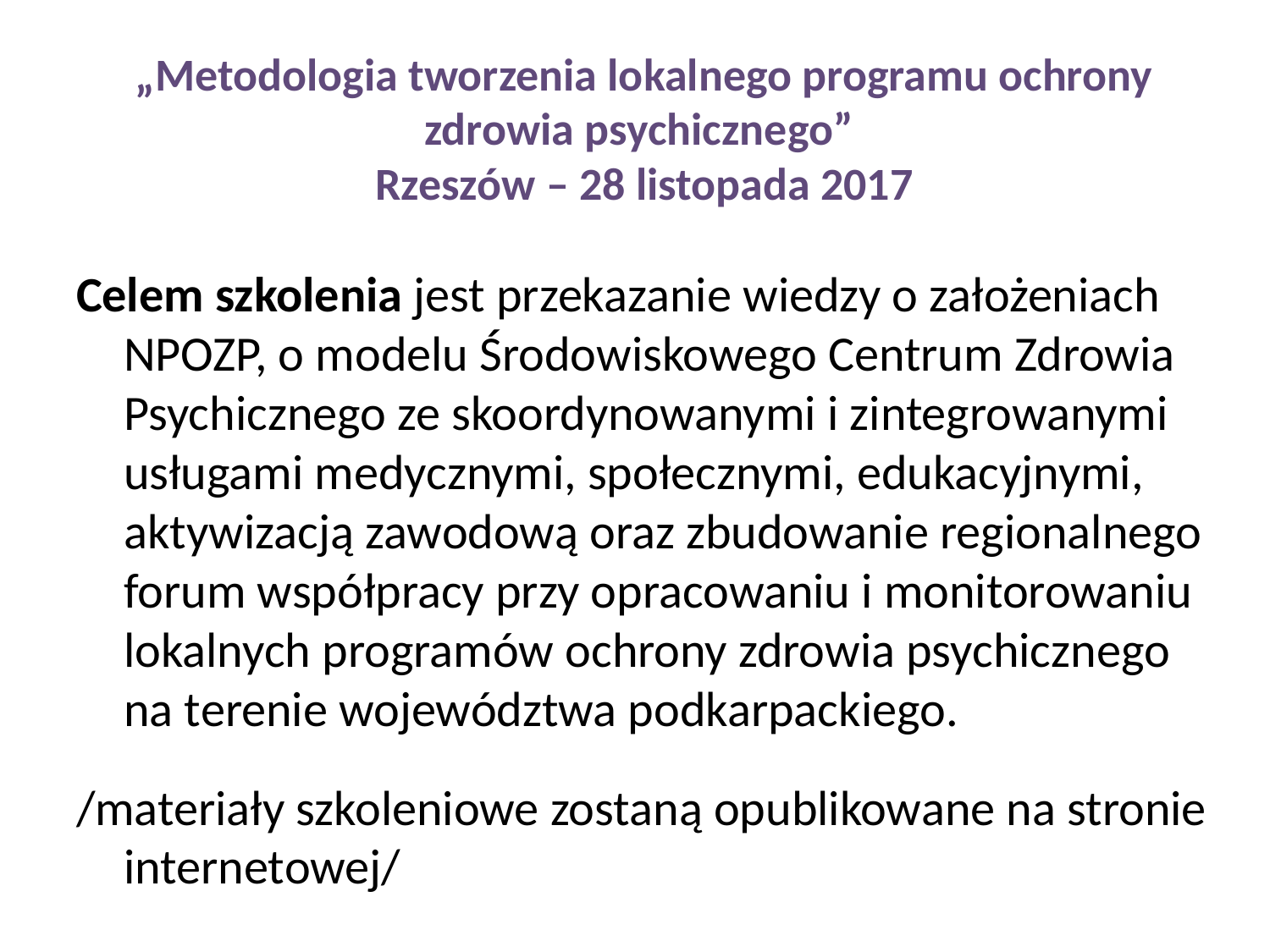

# „Metodologia tworzenia lokalnego programu ochrony zdrowia psychicznego” Rzeszów – 28 listopada 2017
Celem szkolenia jest przekazanie wiedzy o założeniach NPOZP, o modelu Środowiskowego Centrum Zdrowia Psychicznego ze skoordynowanymi i zintegrowanymi usługami medycznymi, społecznymi, edukacyjnymi, aktywizacją zawodową oraz zbudowanie regionalnego forum współpracy przy opracowaniu i monitorowaniu lokalnych programów ochrony zdrowia psychicznego na terenie województwa podkarpackiego.

/materiały szkoleniowe zostaną opublikowane na stronie internetowej/